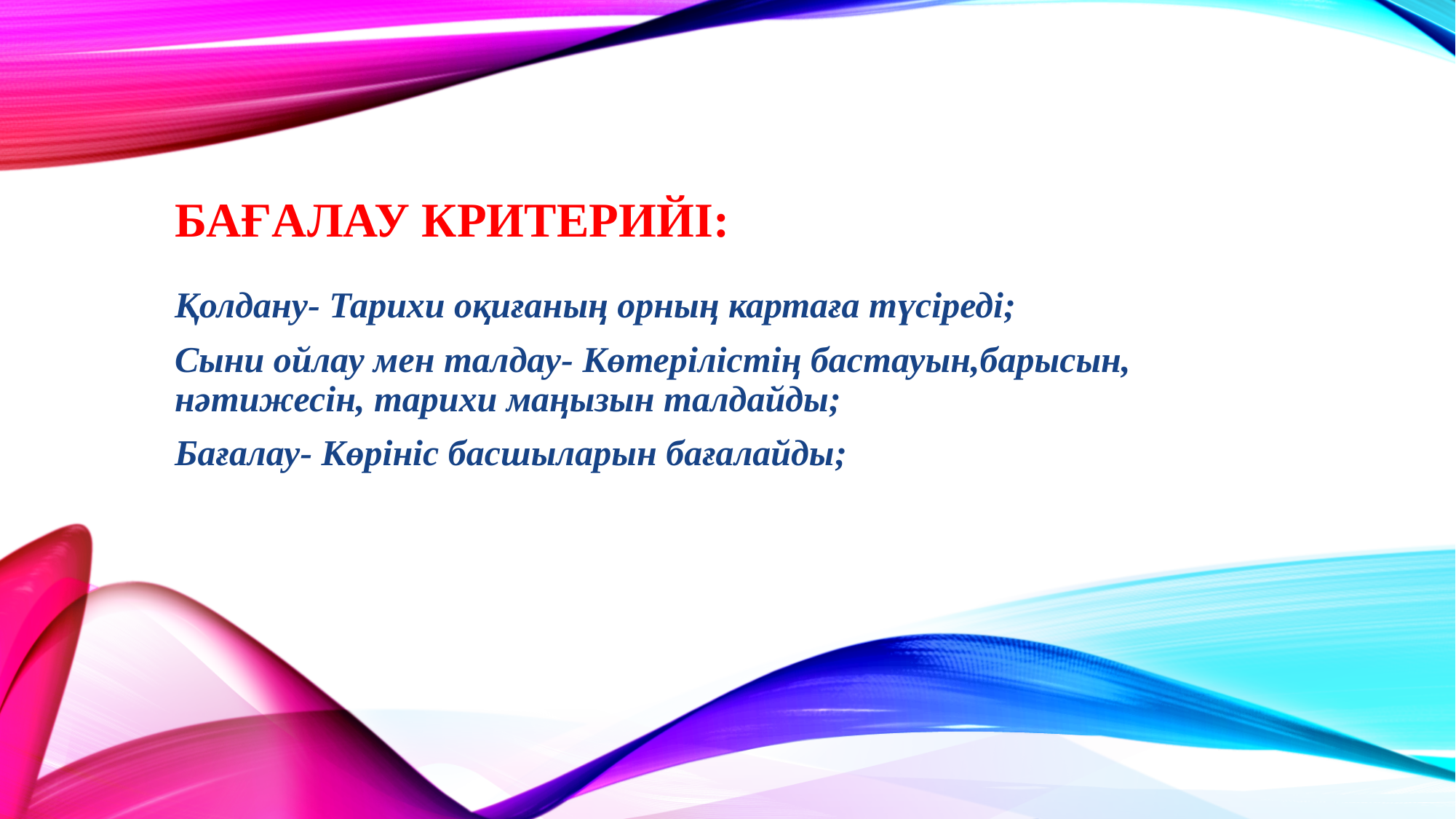

# Бағалау критерийі:
Қолдану- Тарихи оқиғаның орның картаға түсіреді;
Сыни ойлау мен талдау- Көтерілістің бастауын,барысын, нәтижесін, тарихи маңызын талдайды;
Бағалау- Көрініс басшыларын бағалайды;